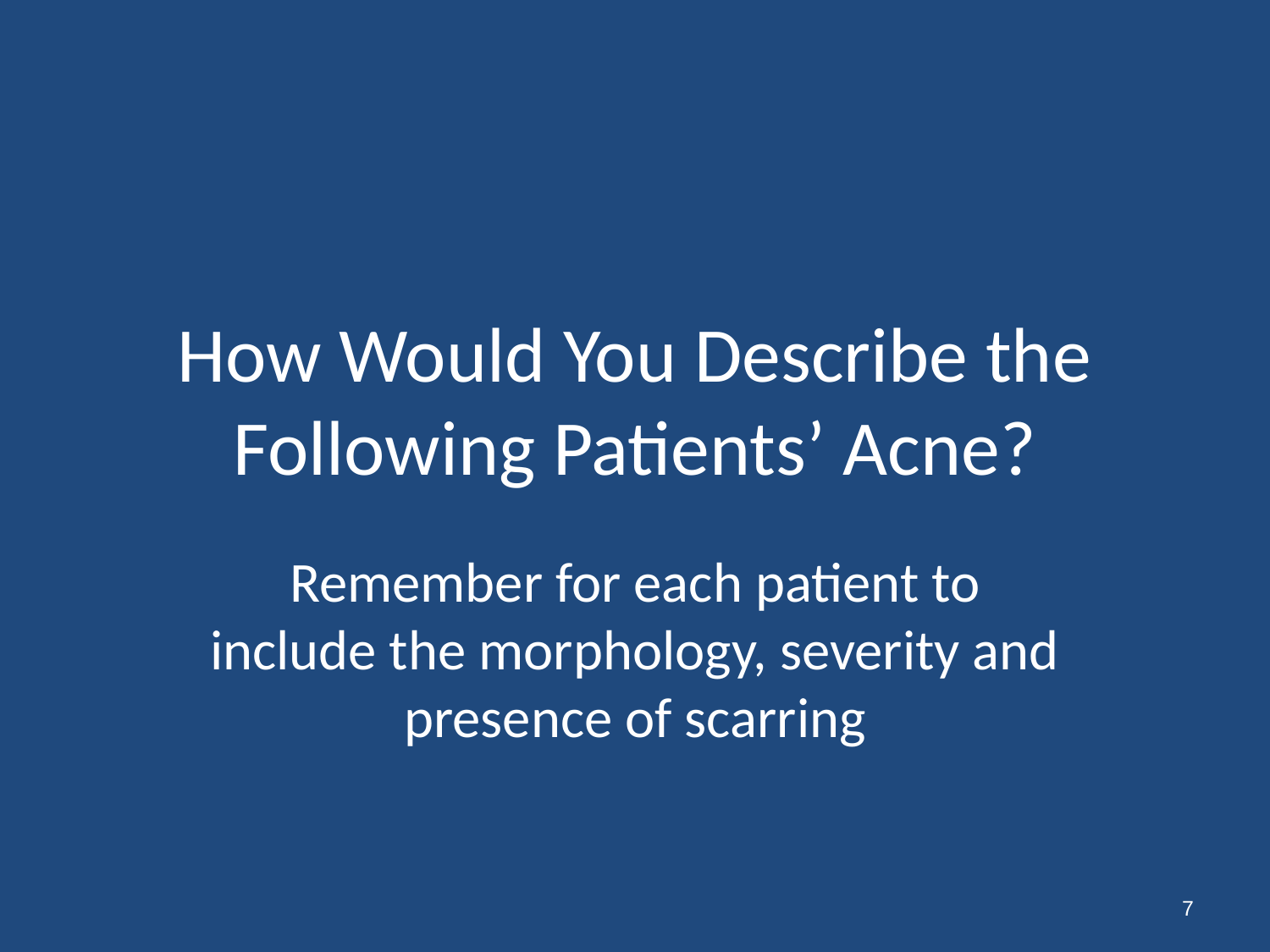

# How Would You Describe the Following Patients’ Acne?
Remember for each patient to include the morphology, severity and presence of scarring
7